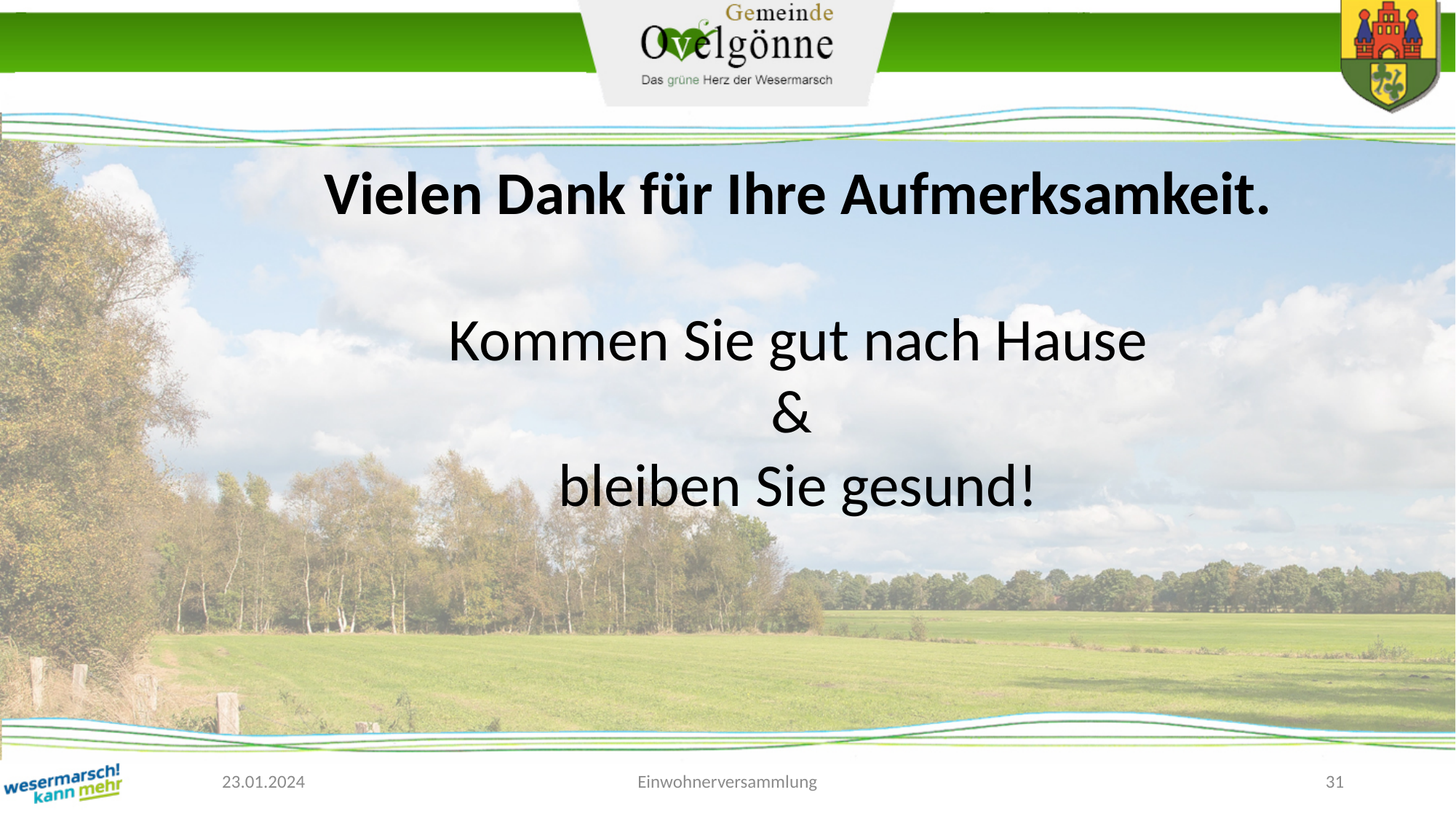

Vielen Dank für Ihre Aufmerksamkeit.

Kommen Sie gut nach Hause
&
bleiben Sie gesund!
23.01.2024
Einwohnerversammlung
31